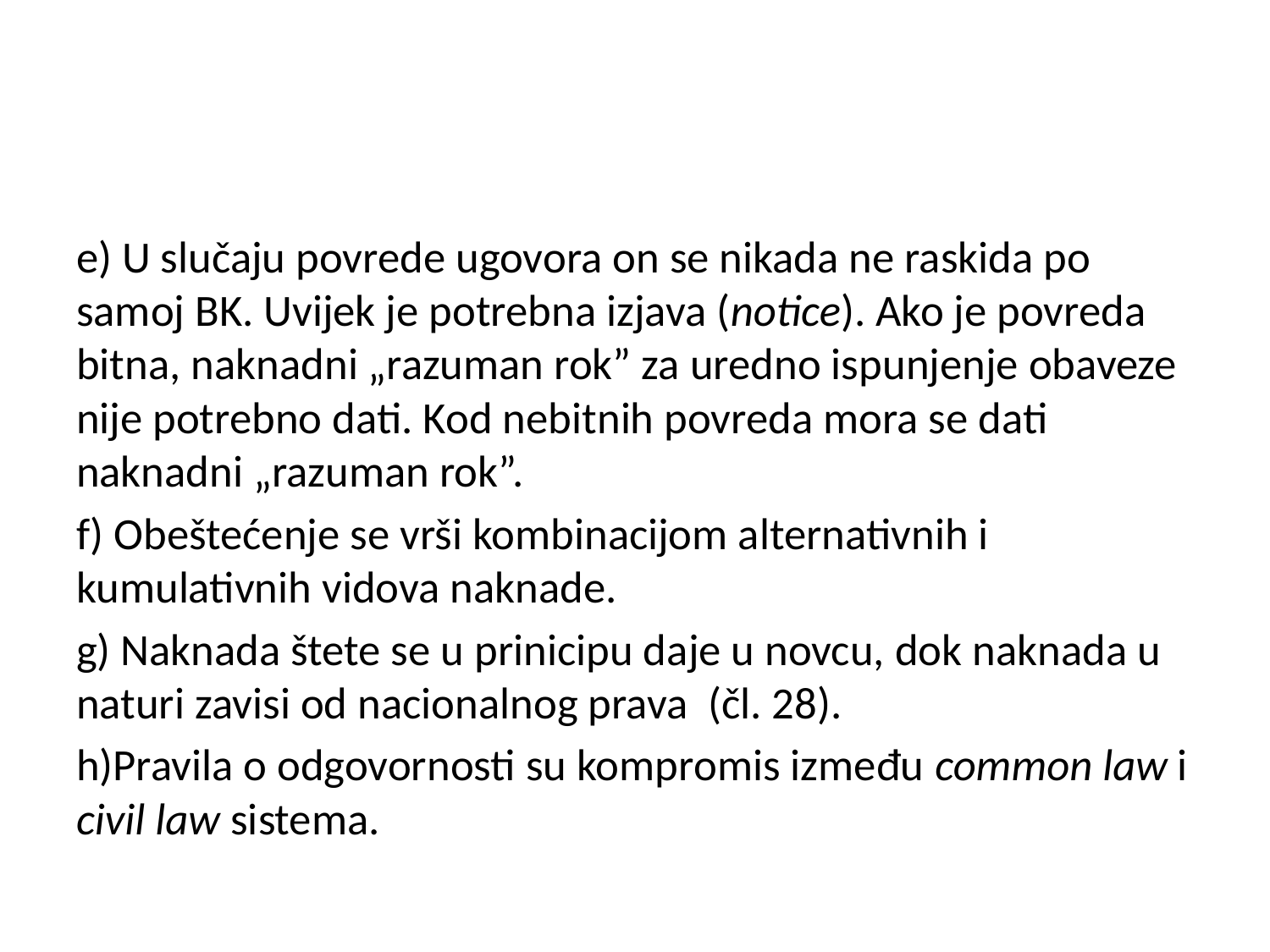

#
e) U slučaju povrede ugovora on se nikada ne raskida po samoj BK. Uvijek je potrebna izjava (notice). Ako je povreda bitna, naknadni „razuman rok” za uredno ispunjenje obaveze nije potrebno dati. Kod nebitnih povreda mora se dati naknadni „razuman rok”.
f) Obeštećenje se vrši kombinacijom alternativnih i kumulativnih vidova naknade.
g) Naknada štete se u prinicipu daje u novcu, dok naknada u naturi zavisi od nacionalnog prava  (čl. 28).
h)Pravila o odgovornosti su kompromis između common law i civil law sistema.